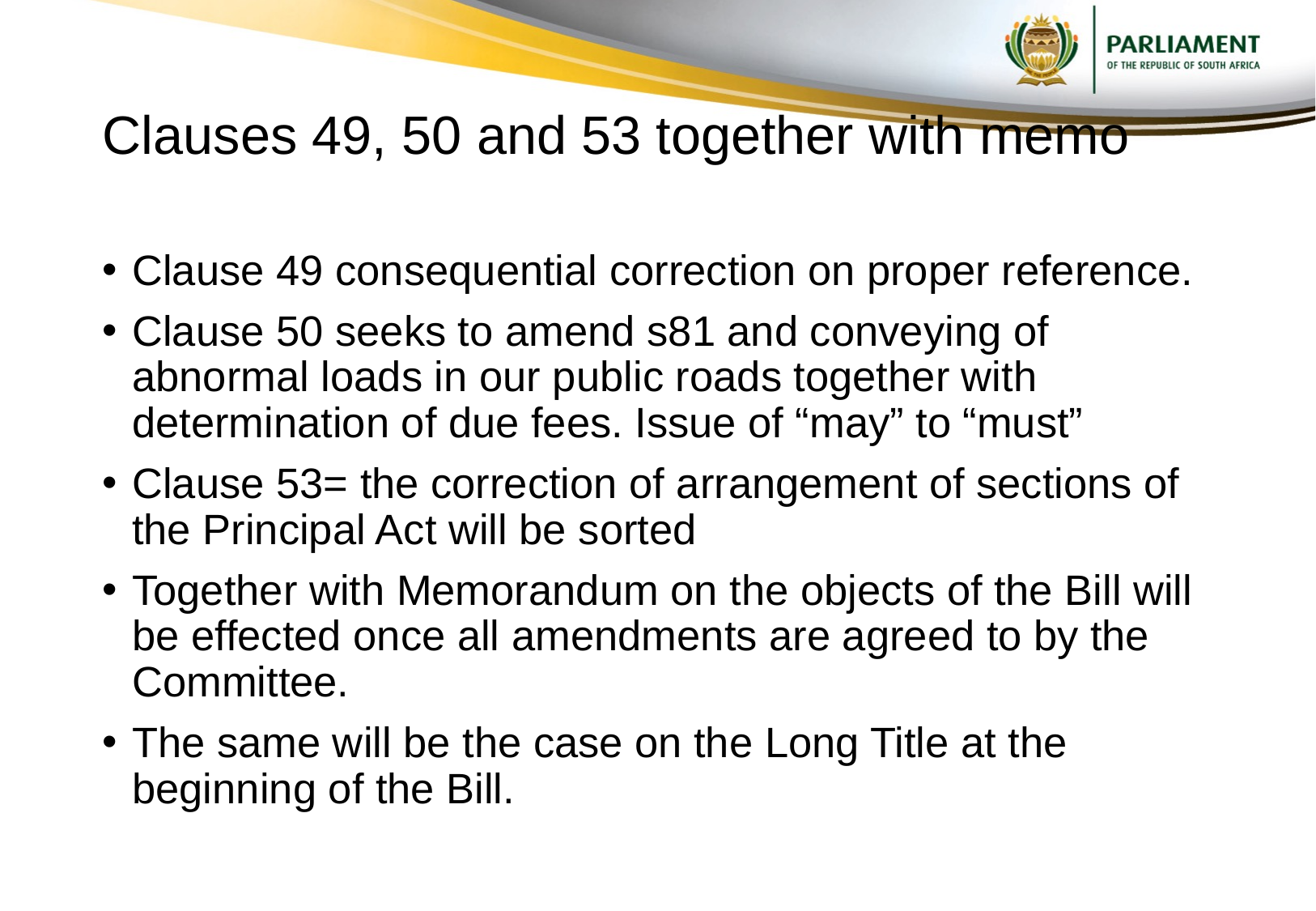

# Clauses 49, 50 and 53 together with memo
Clause 49 consequential correction on proper reference.
Clause 50 seeks to amend s81 and conveying of abnormal loads in our public roads together with determination of due fees. Issue of “may” to “must”
Clause 53= the correction of arrangement of sections of the Principal Act will be sorted
Together with Memorandum on the objects of the Bill will be effected once all amendments are agreed to by the Committee.
The same will be the case on the Long Title at the beginning of the Bill.